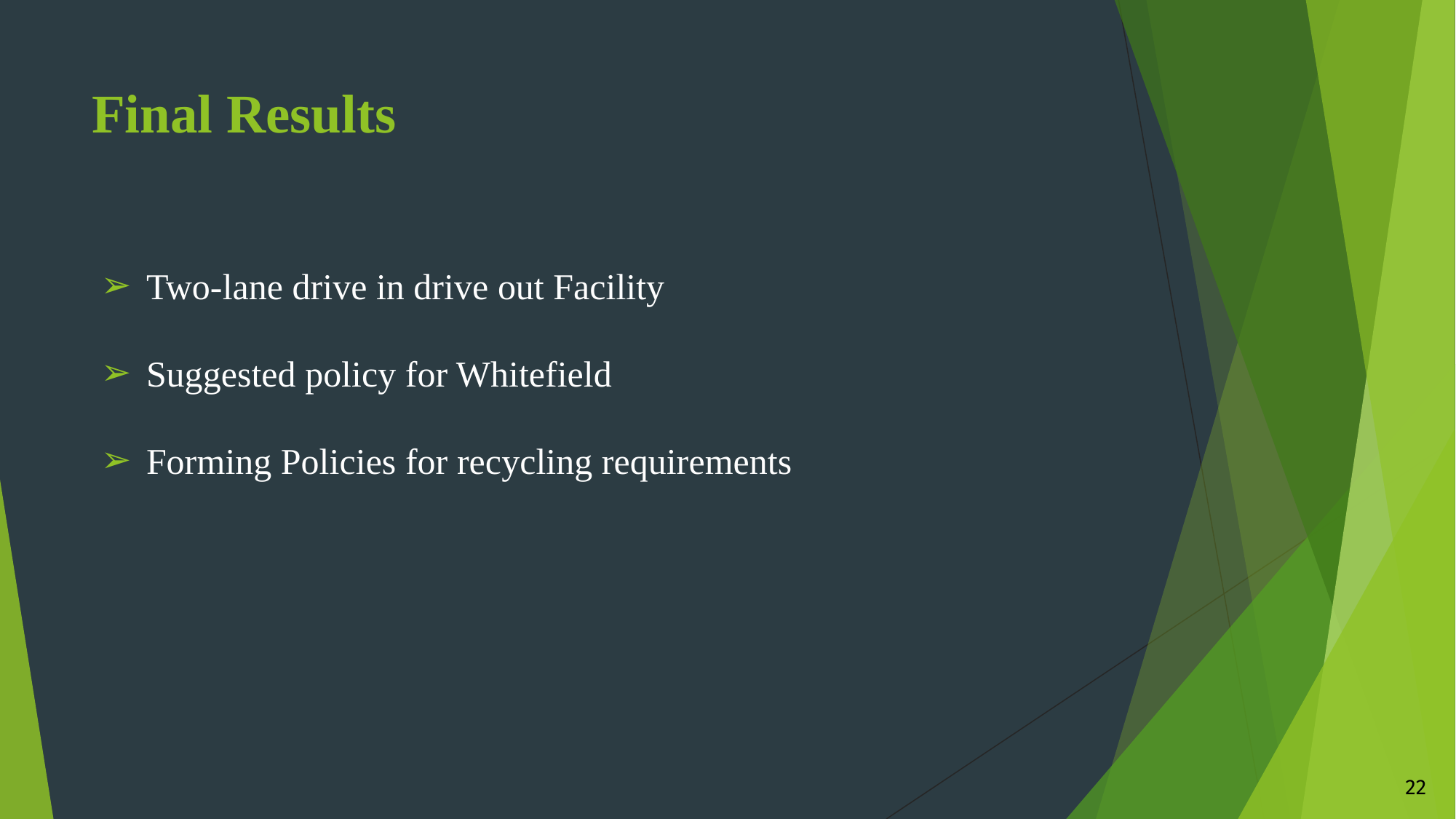

# Final Results
Two-lane drive in drive out Facility

Suggested policy for Whitefield

Forming Policies for recycling requirements
22